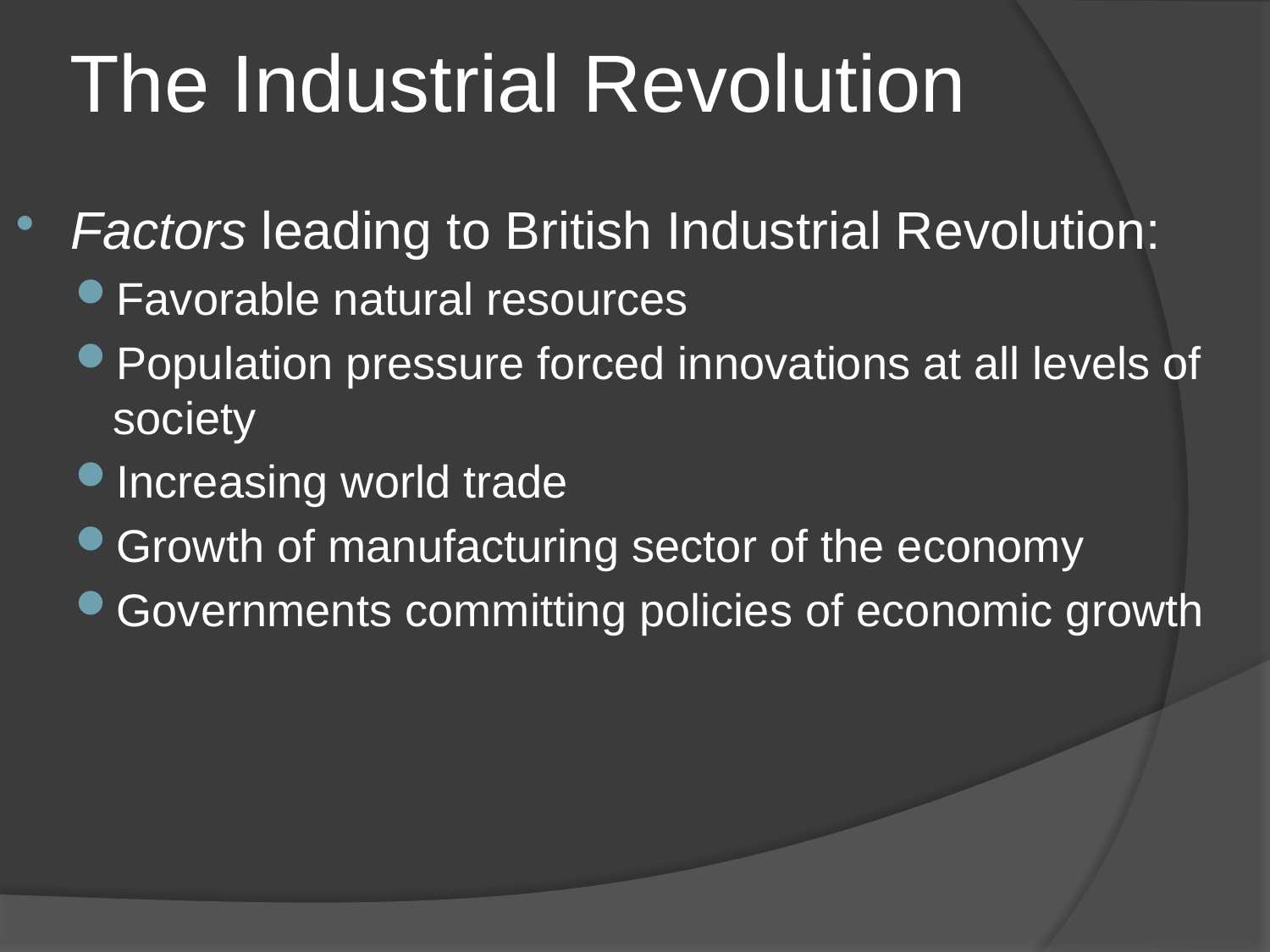

# The Industrial Revolution
Factors leading to British Industrial Revolution:
Favorable natural resources
Population pressure forced innovations at all levels of society
Increasing world trade
Growth of manufacturing sector of the economy
Governments committing policies of economic growth